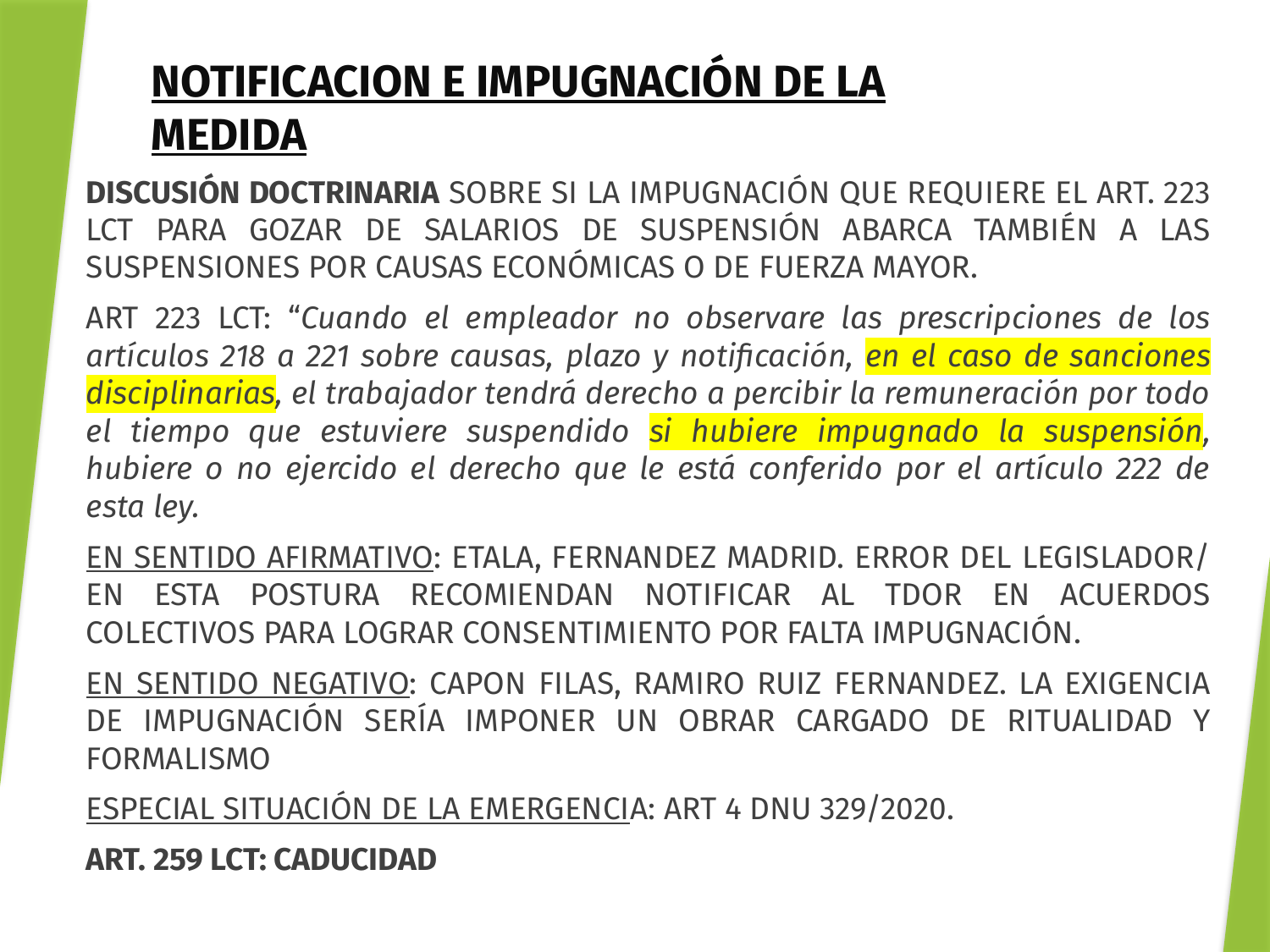

# NOTIFICACION E IMPUGNACIÓN DE LA MEDIDA
DISCUSIÓN DOCTRINARIA SOBRE SI LA IMPUGNACIÓN QUE REQUIERE EL ART. 223 LCT PARA GOZAR DE SALARIOS DE SUSPENSIÓN ABARCA TAMBIÉN A LAS SUSPENSIONES POR CAUSAS ECONÓMICAS O DE FUERZA MAYOR.
ART 223 LCT: “Cuando el empleador no observare las prescripciones de los artículos 218 a 221 sobre causas, plazo y notificación, en el caso de sanciones disciplinarias, el trabajador tendrá derecho a percibir la remuneración por todo el tiempo que estuviere suspendido si hubiere impugnado la suspensión, hubiere o no ejercido el derecho que le está conferido por el artículo 222 de esta ley.
EN SENTIDO AFIRMATIVO: ETALA, FERNANDEZ MADRID. ERROR DEL LEGISLADOR/ EN ESTA POSTURA RECOMIENDAN NOTIFICAR AL TDOR EN ACUERDOS COLECTIVOS PARA LOGRAR CONSENTIMIENTO POR FALTA IMPUGNACIÓN.
EN SENTIDO NEGATIVO: CAPON FILAS, RAMIRO RUIZ FERNANDEZ. LA EXIGENCIA DE IMPUGNACIÓN SERÍA IMPONER UN OBRAR CARGADO DE RITUALIDAD Y FORMALISMO
ESPECIAL SITUACIÓN DE LA EMERGENCIA: ART 4 DNU 329/2020.
ART. 259 LCT: CADUCIDAD